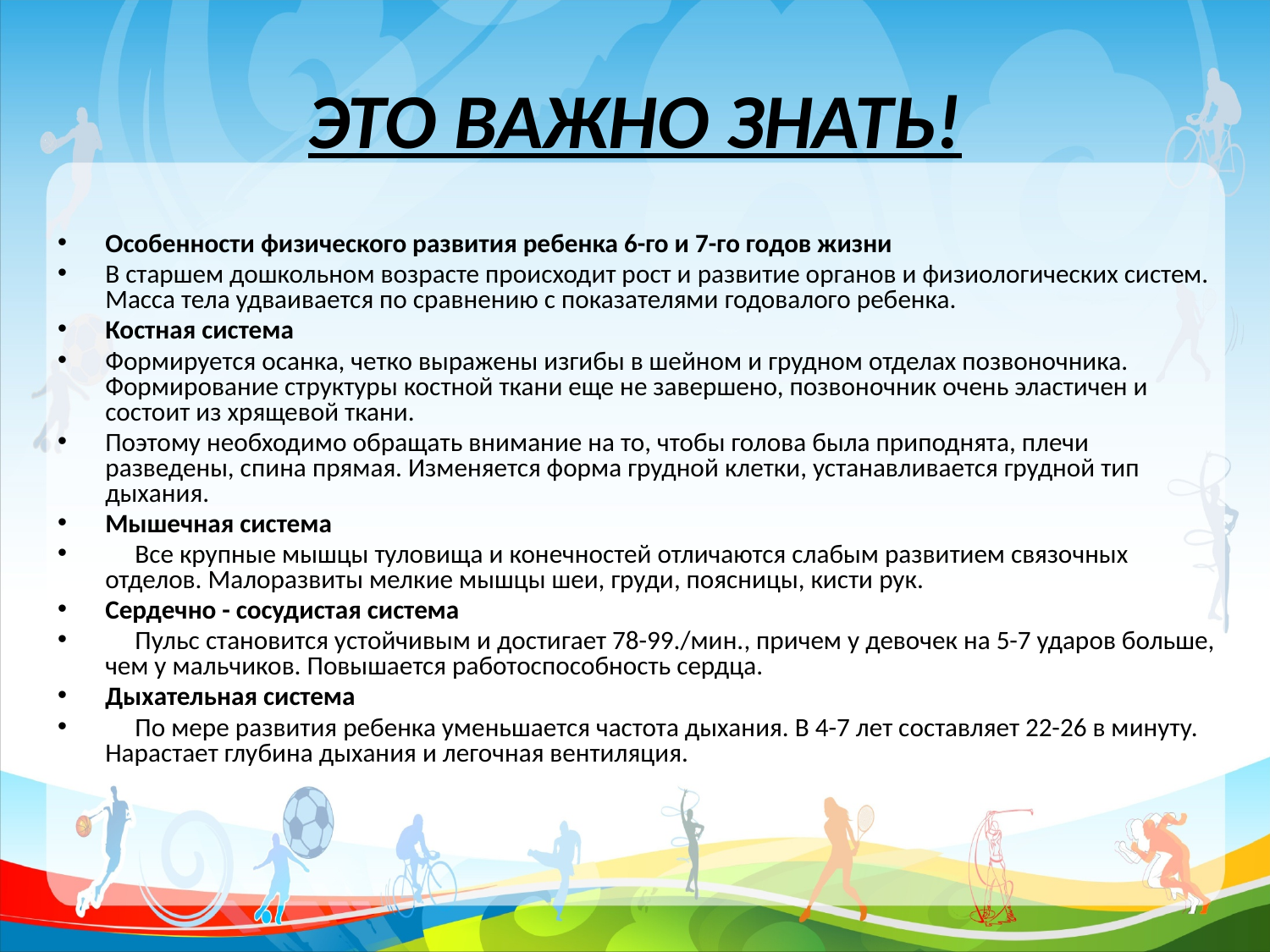

# ЭТО ВАЖНО ЗНАТЬ!
Особенности физического развития ребенка 6-го и 7-го годов жизни
В старшем дошкольном возрасте происходит рост и развитие органов и физиологических систем. Масса тела удваивается по сравнению с показателями годовалого ребенка.
Костная система
Формируется осанка, четко выражены изгибы в шейном и грудном отделах позвоночника. Формирование структуры костной ткани еще не завершено, позвоночник очень эластичен и состоит из хрящевой ткани.
Поэтому необходимо обращать внимание на то, чтобы голова была приподнята, плечи разведены, спина прямая. Изменяется форма грудной клетки, устанавливается грудной тип дыхания.
Мышечная система
     Все крупные мышцы туловища и конечностей отличаются слабым развитием связочных отделов. Малоразвиты мелкие мышцы шеи, груди, поясницы, кисти рук.
Сердечно - сосудистая система
     Пульс становится устойчивым и достигает 78-99./мин., причем у девочек на 5-7 ударов больше, чем у мальчиков. Повышается работоспособность сердца.
Дыхательная система
     По мере развития ребенка уменьшается частота дыхания. В 4-7 лет составляет 22-26 в минуту. Нарастает глубина дыхания и легочная вентиляция.